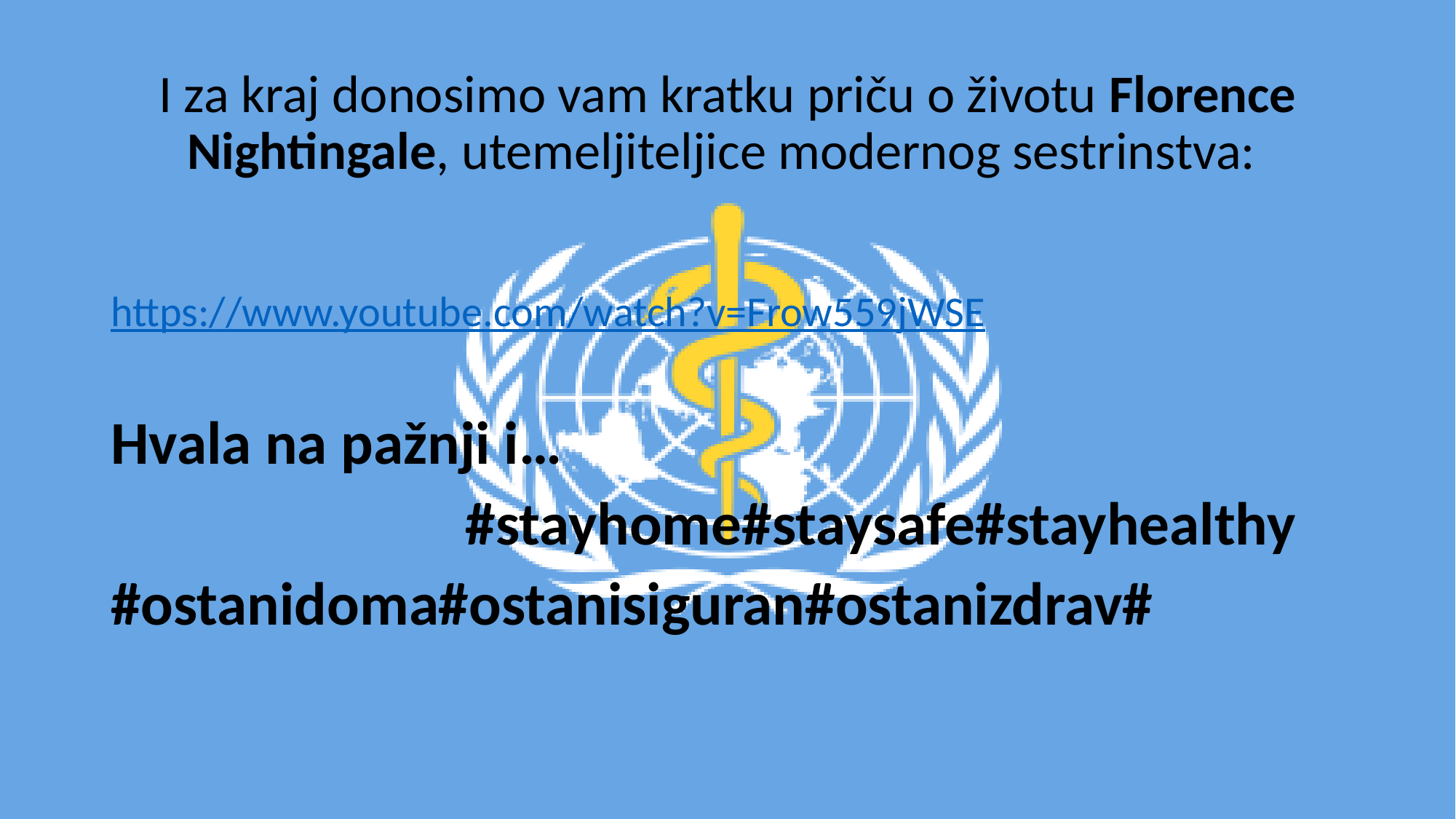

# I za kraj donosimo vam kratku priču o životu Florence Nightingale, utemeljiteljice modernog sestrinstva:

https://www.youtube.com/watch?v=Frow559jWSE

Hvala na pažnji i…
                          #stayhome#staysafe#stayhealthy
#ostanidoma#ostanisiguran#ostanizdrav#